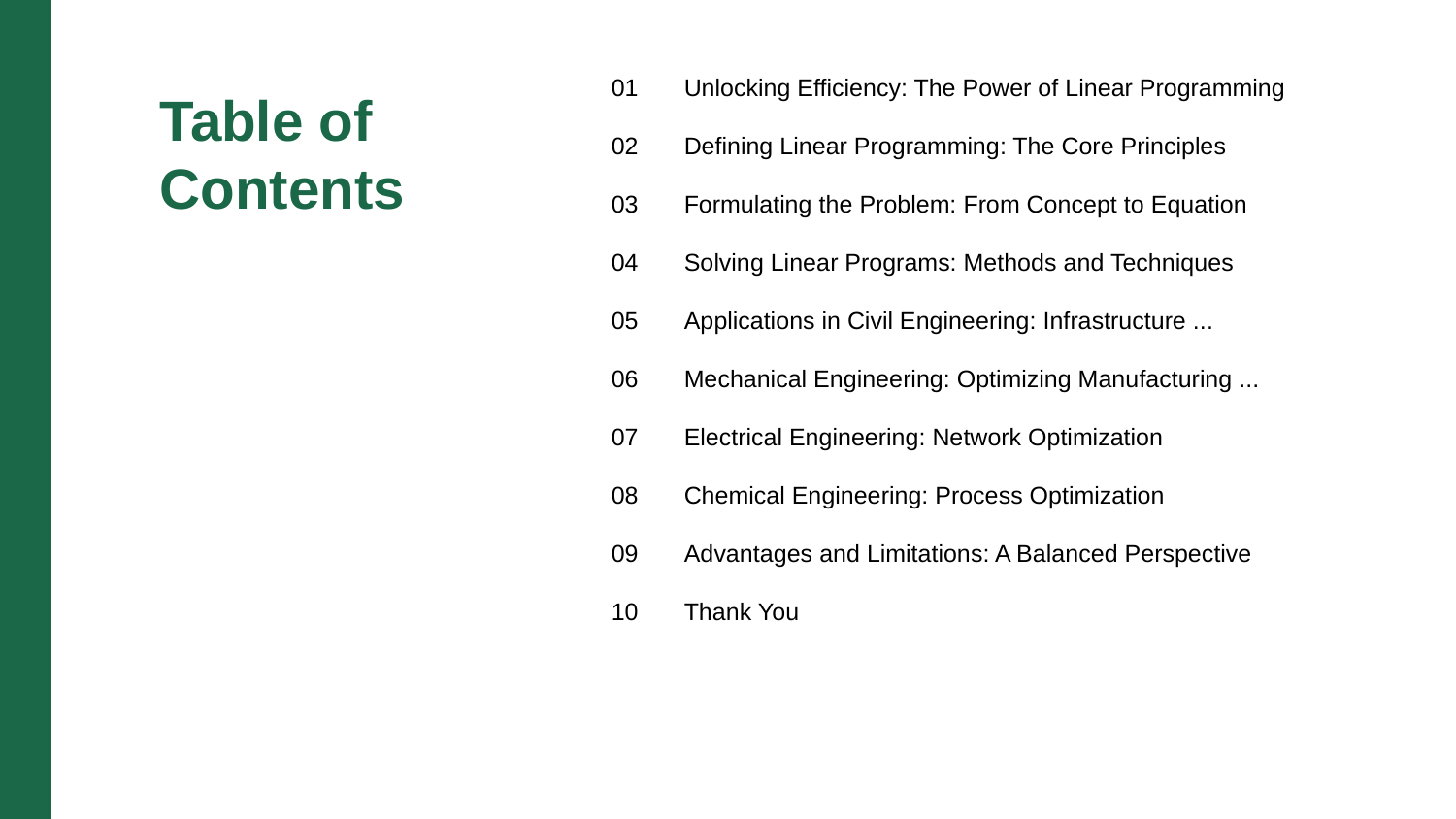

01
Unlocking Efficiency: The Power of Linear Programming
Table of Contents
02
Defining Linear Programming: The Core Principles
03
Formulating the Problem: From Concept to Equation
04
Solving Linear Programs: Methods and Techniques
05
Applications in Civil Engineering: Infrastructure ...
06
Mechanical Engineering: Optimizing Manufacturing ...
07
Electrical Engineering: Network Optimization
08
Chemical Engineering: Process Optimization
09
Advantages and Limitations: A Balanced Perspective
10
Thank You